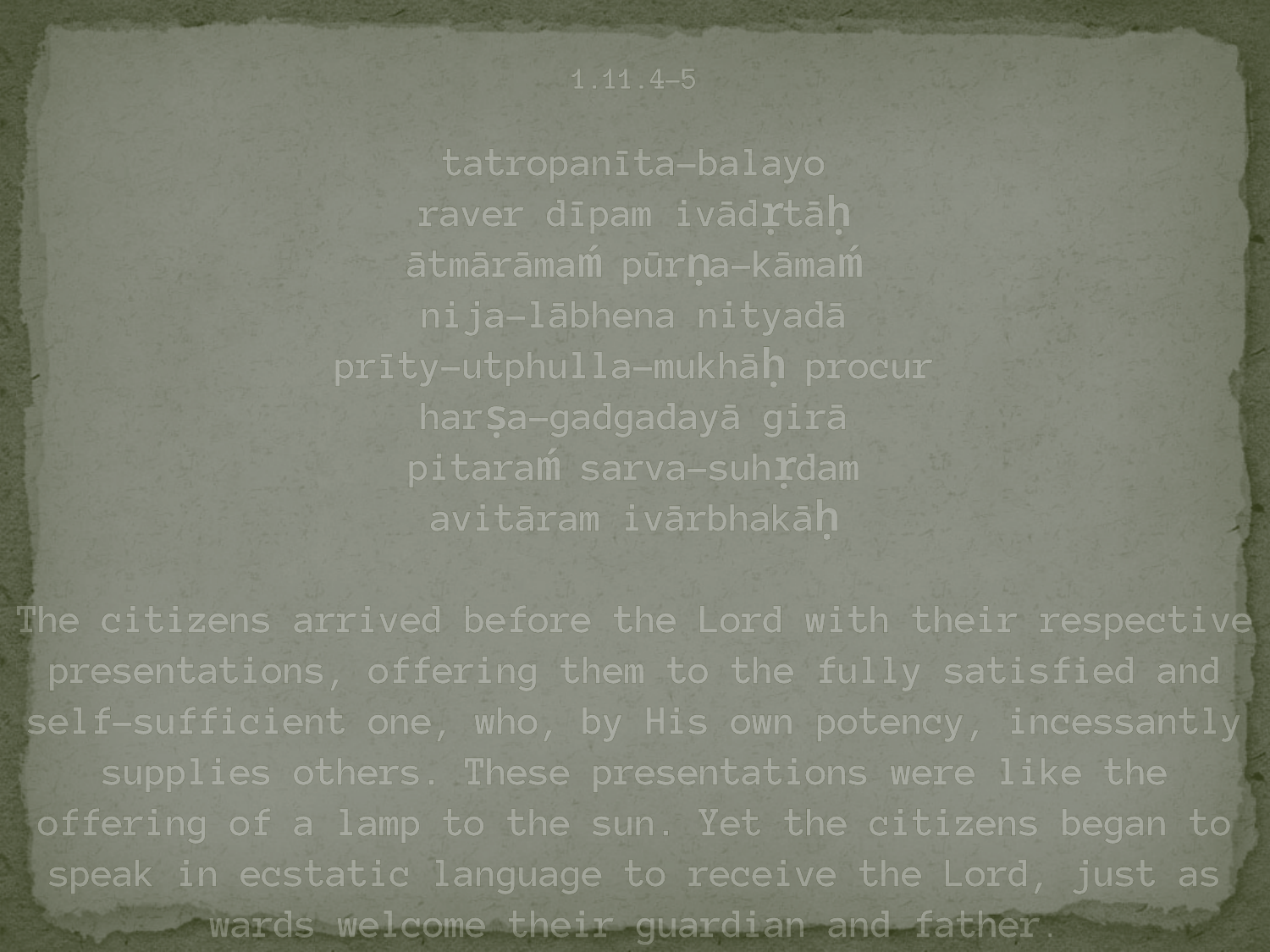

# 1.11.4-5 tatropanīta-balayo raver dīpam ivādṛtāḥ ātmārāmaḿ pūrṇa-kāmaḿ nija-lābhena nityadā prīty-utphulla-mukhāḥ procur harṣa-gadgadayā girā pitaraḿ sarva-suhṛdam avitāram ivārbhakāḥ The citizens arrived before the Lord with their respective presentations, offering them to the fully satisfied and self-sufficient one, who, by His own potency, incessantly supplies others. These presentations were like the offering of a lamp to the sun. Yet the citizens began to speak in ecstatic language to receive the Lord, just as wards welcome their guardian and father.